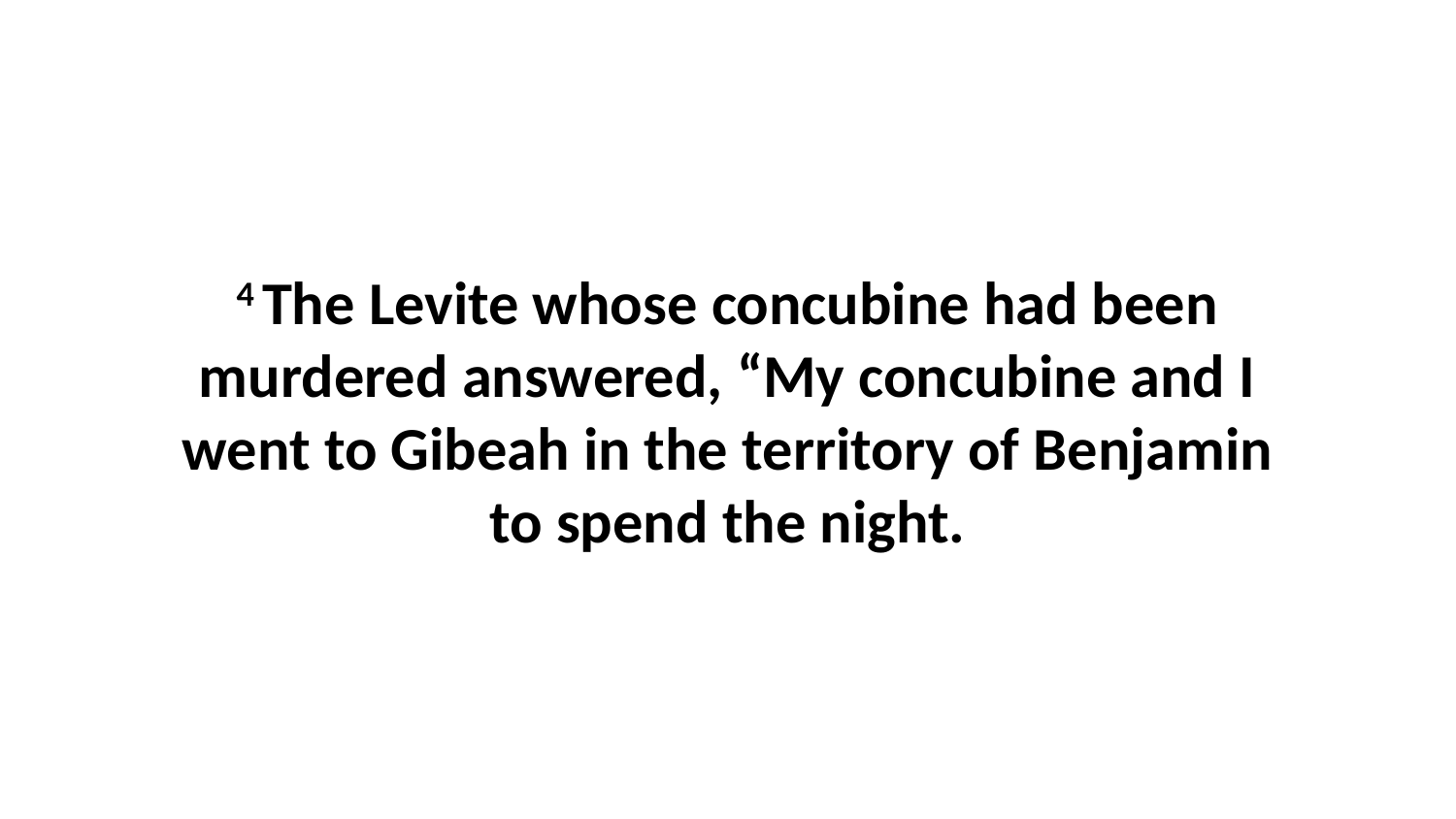

4 The Levite whose concubine had been murdered answered, “My concubine and I went to Gibeah in the territory of Benjamin to spend the night.